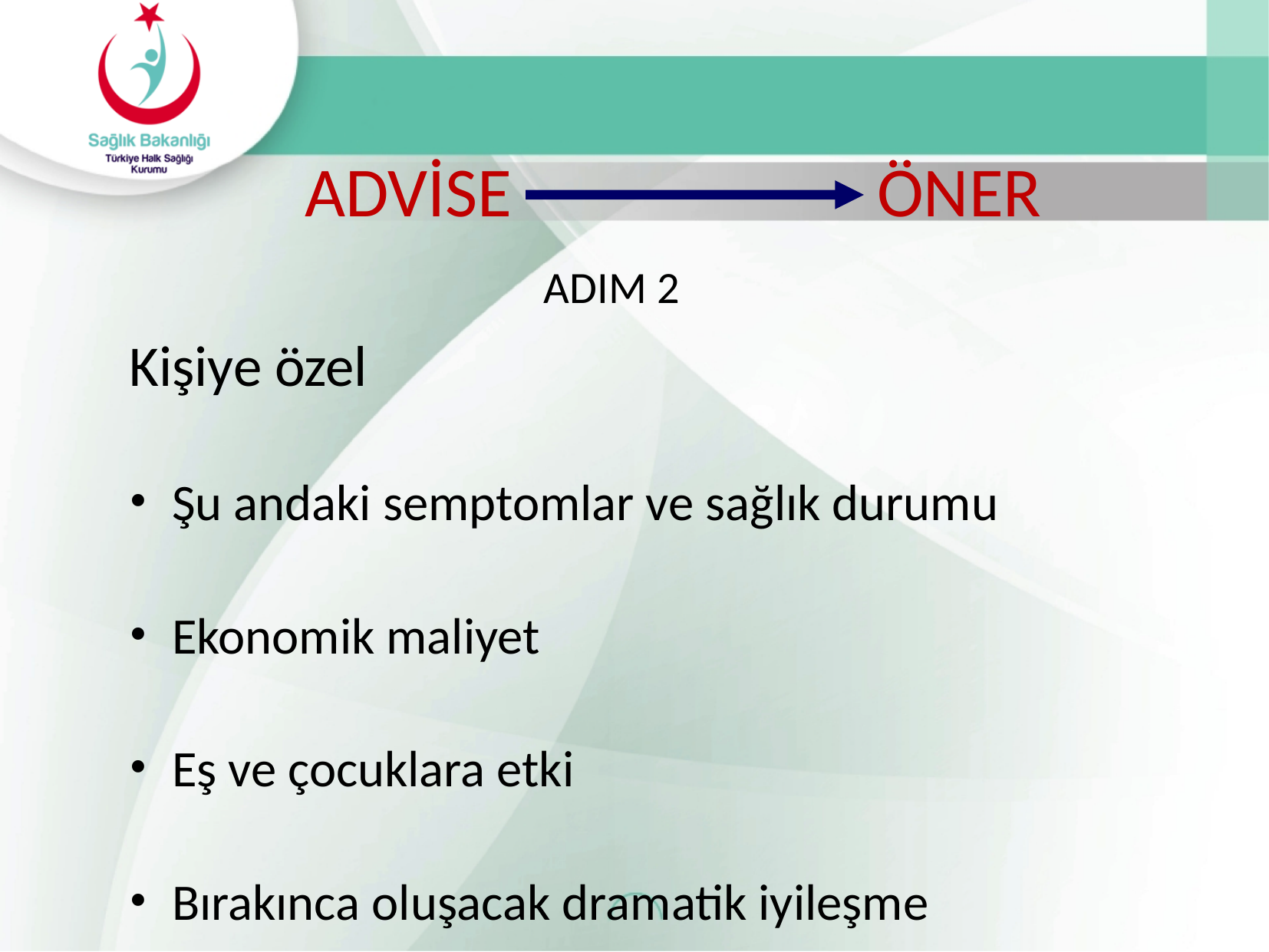

# ADVİSE                       ÖNER ADIM 2

Kişiye özel
Şu andaki semptomlar ve sağlık durumu
Ekonomik maliyet
Eş ve çocuklara etki
Bırakınca oluşacak dramatik iyileşme